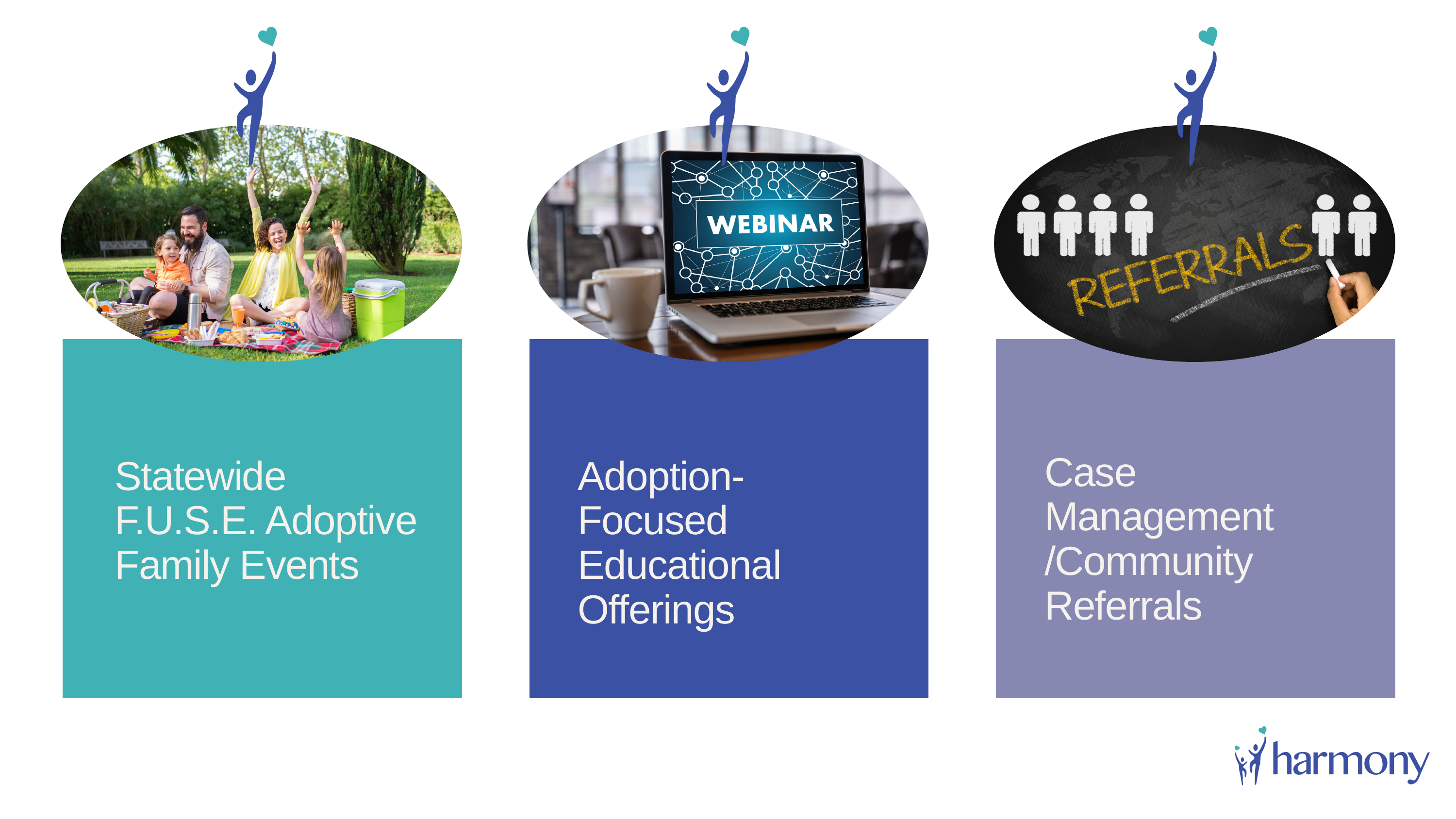

Case Management /Community Referrals
Statewide F.U.S.E. Adoptive Family Events
Adoption-Focused Educational Offerings